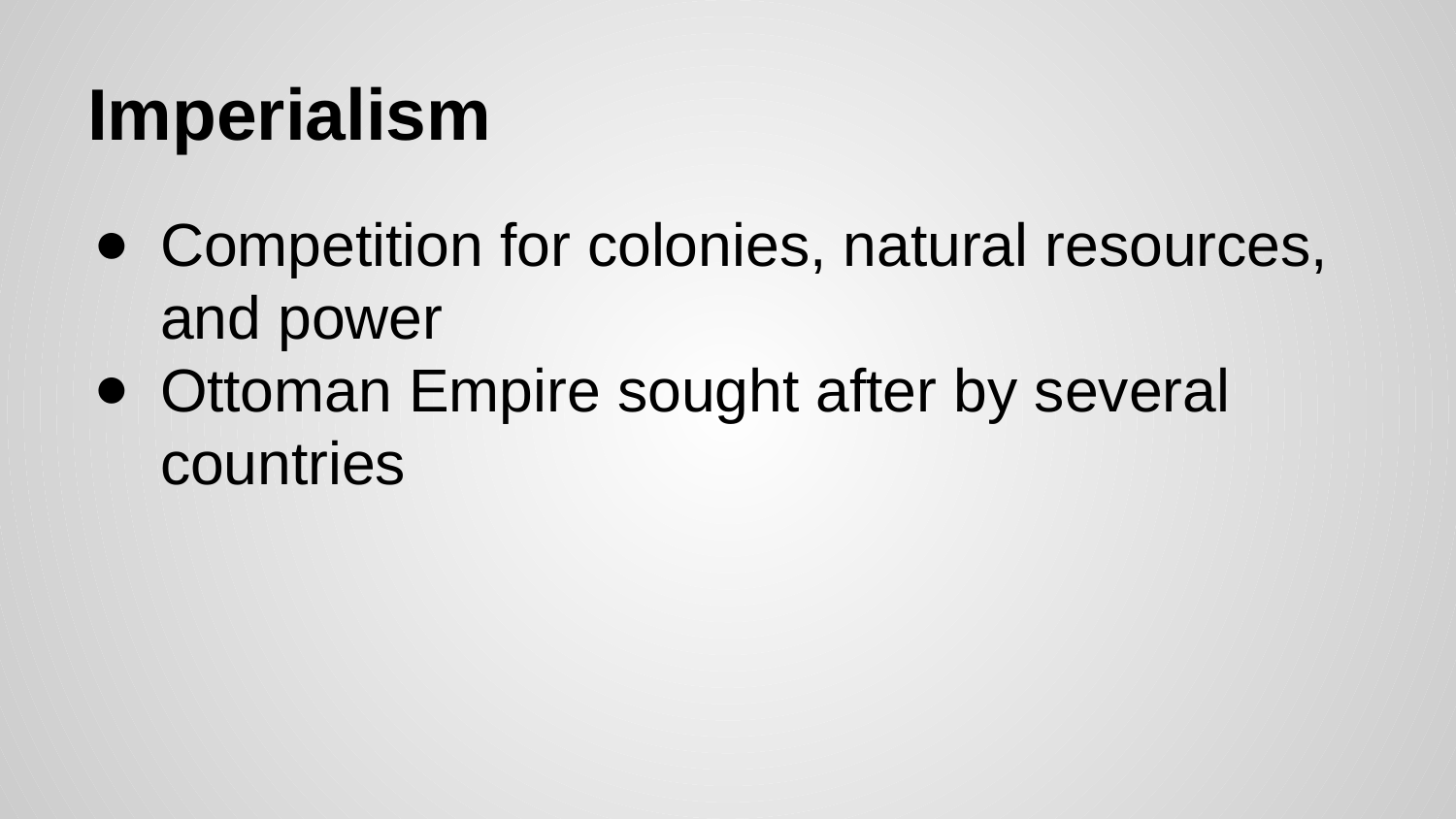

# Imperialism
Competition for colonies, natural resources, and power
Ottoman Empire sought after by several countries